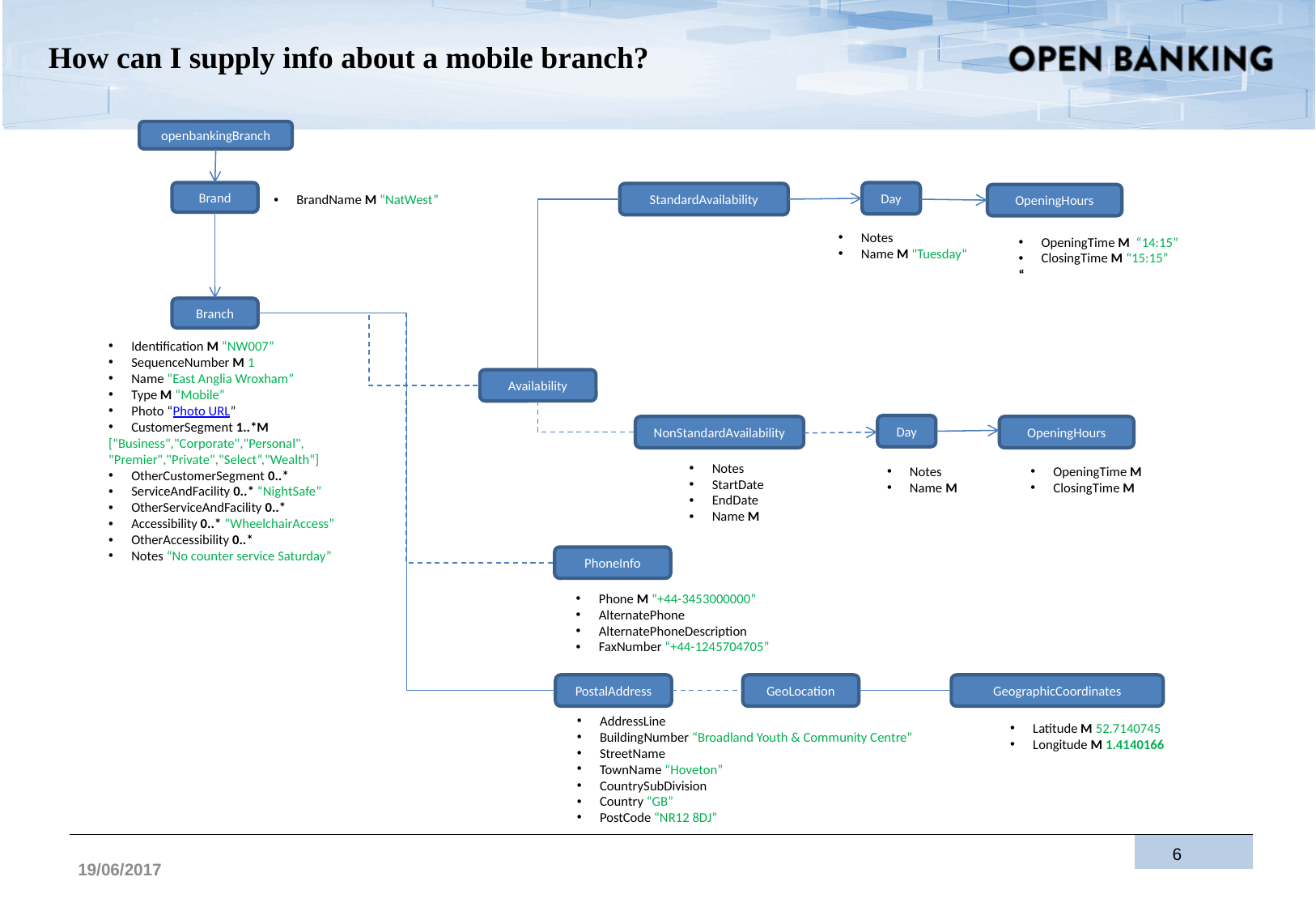

# How can I supply info about a mobile branch?
openbankingBranch
Brand
Day
StandardAvailability
OpeningHours
BrandName M “NatWest”
Notes
Name M "Tuesday“
OpeningTime M  “14:15”
ClosingTime M “15:15”
“
Branch
Identification M “NW007”
SequenceNumber M 1
Name “East Anglia Wroxham”
Type M “Mobile”
Photo “Photo URL”
CustomerSegment 1..*M
["Business","Corporate","Personal",
"Premier","Private","Select“,"Wealth“]
OtherCustomerSegment 0..*
ServiceAndFacility 0..* “NightSafe”
OtherServiceAndFacility 0..*
Accessibility 0..* “WheelchairAccess”
OtherAccessibility 0..*
Notes “No counter service Saturday”
Availability
Day
NonStandardAvailability
OpeningHours
Notes
StartDate
EndDate
Name M
Notes
Name M
OpeningTime M
ClosingTime M
PhoneInfo
Phone M “+44-3453000000”
AlternatePhone
AlternatePhoneDescription
FaxNumber “+44-1245704705”

PostalAddress
GeoLocation
GeographicCoordinates
AddressLine
BuildingNumber “Broadland Youth & Community Centre”
StreetName
TownName “Hoveton”
CountrySubDivision
Country “GB”
PostCode “NR12 8DJ”

Latitude M 52.7140745
Longitude M 1.4140166

6
19/06/2017